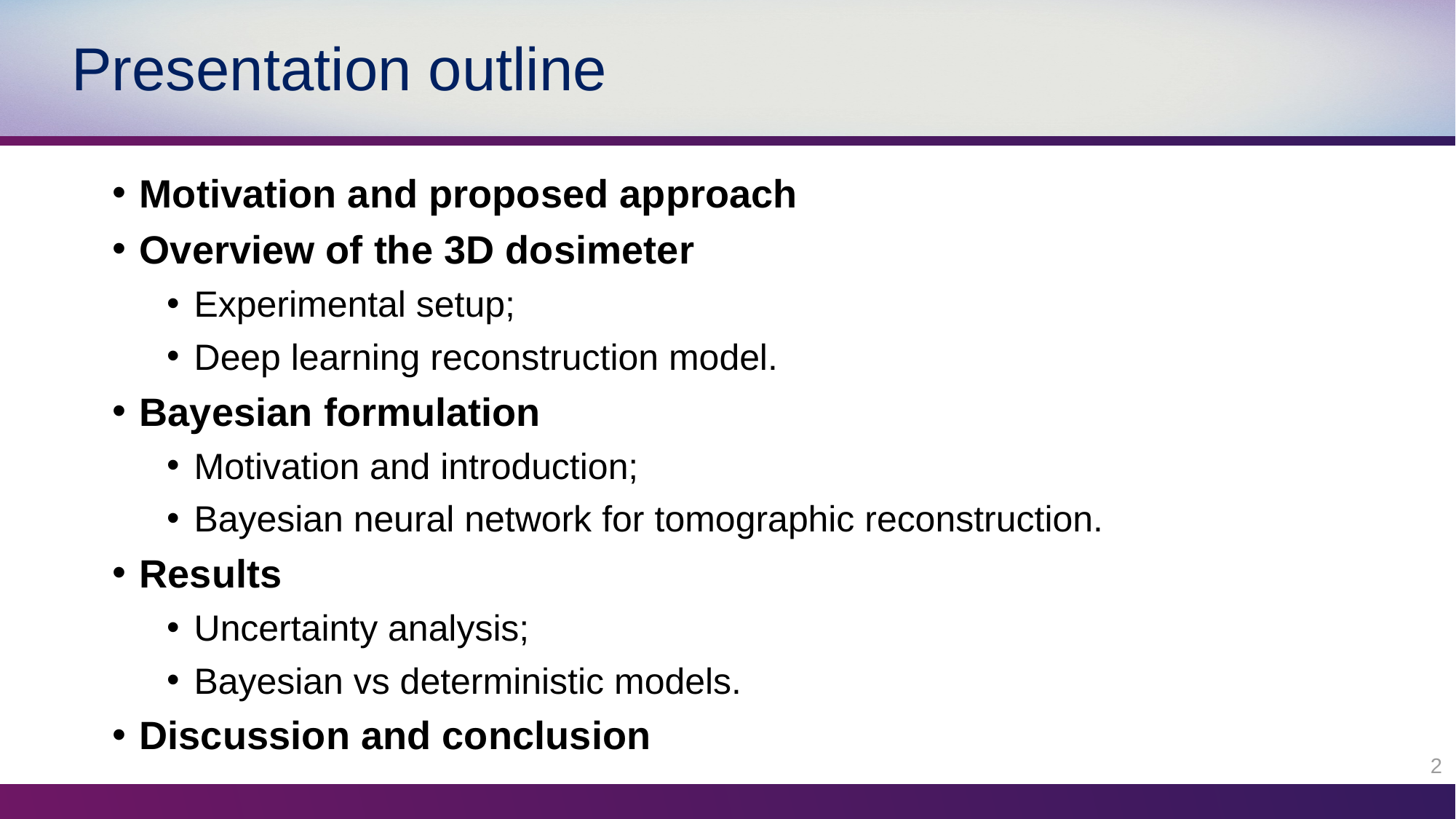

# Presentation outline
Motivation and proposed approach
Overview of the 3D dosimeter
Experimental setup;
Deep learning reconstruction model.
Bayesian formulation
Motivation and introduction;
Bayesian neural network for tomographic reconstruction.
Results
Uncertainty analysis;
Bayesian vs deterministic models.
Discussion and conclusion

2